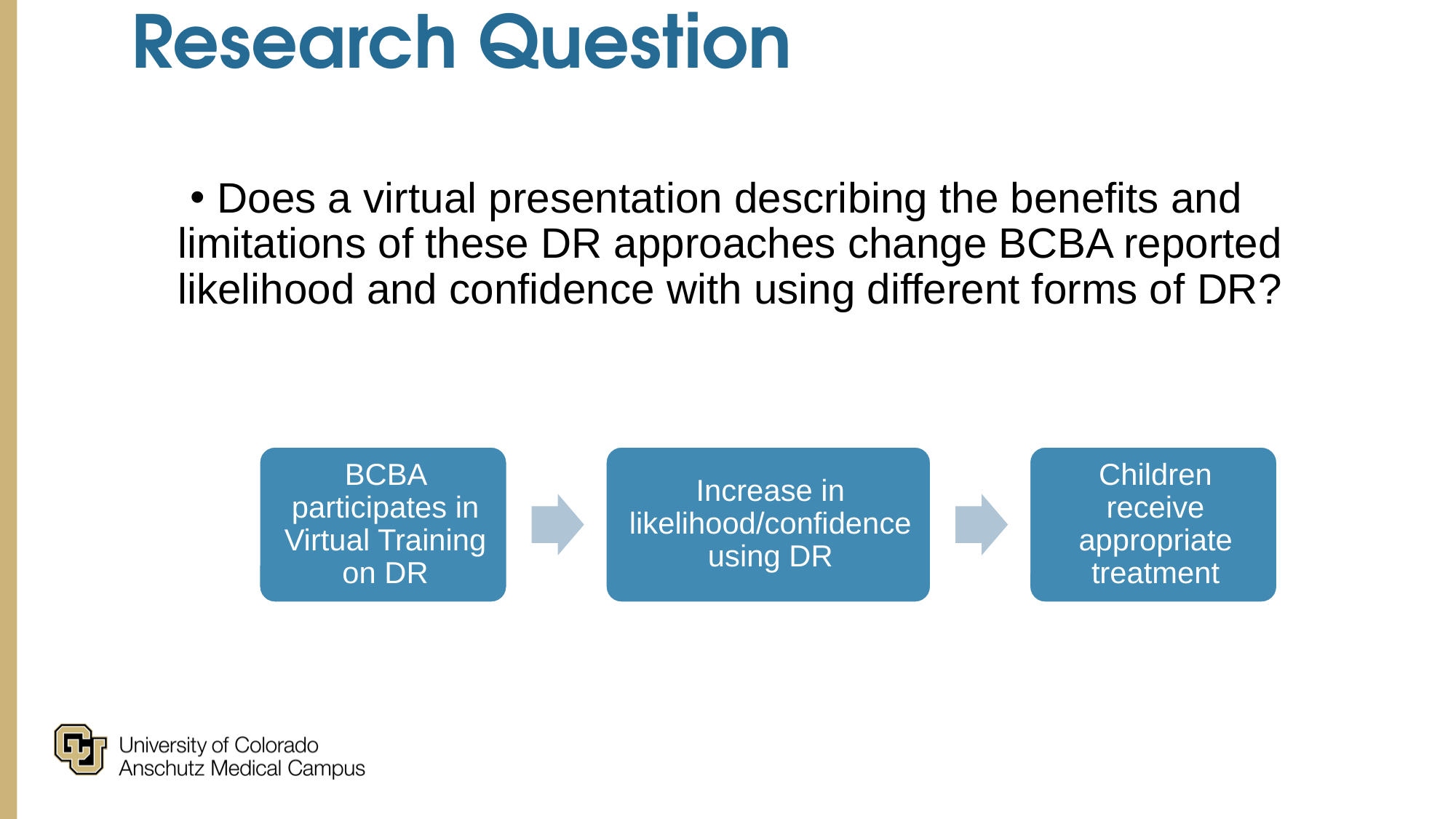

# Research Question
Does a virtual presentation describing the benefits and limitations of these DR approaches change BCBA reported likelihood and confidence with using different forms of DR?

BCBA participates in Virtual Training on DR

Increase in likelihood/confidence using DR

Children receive appropriate treatment